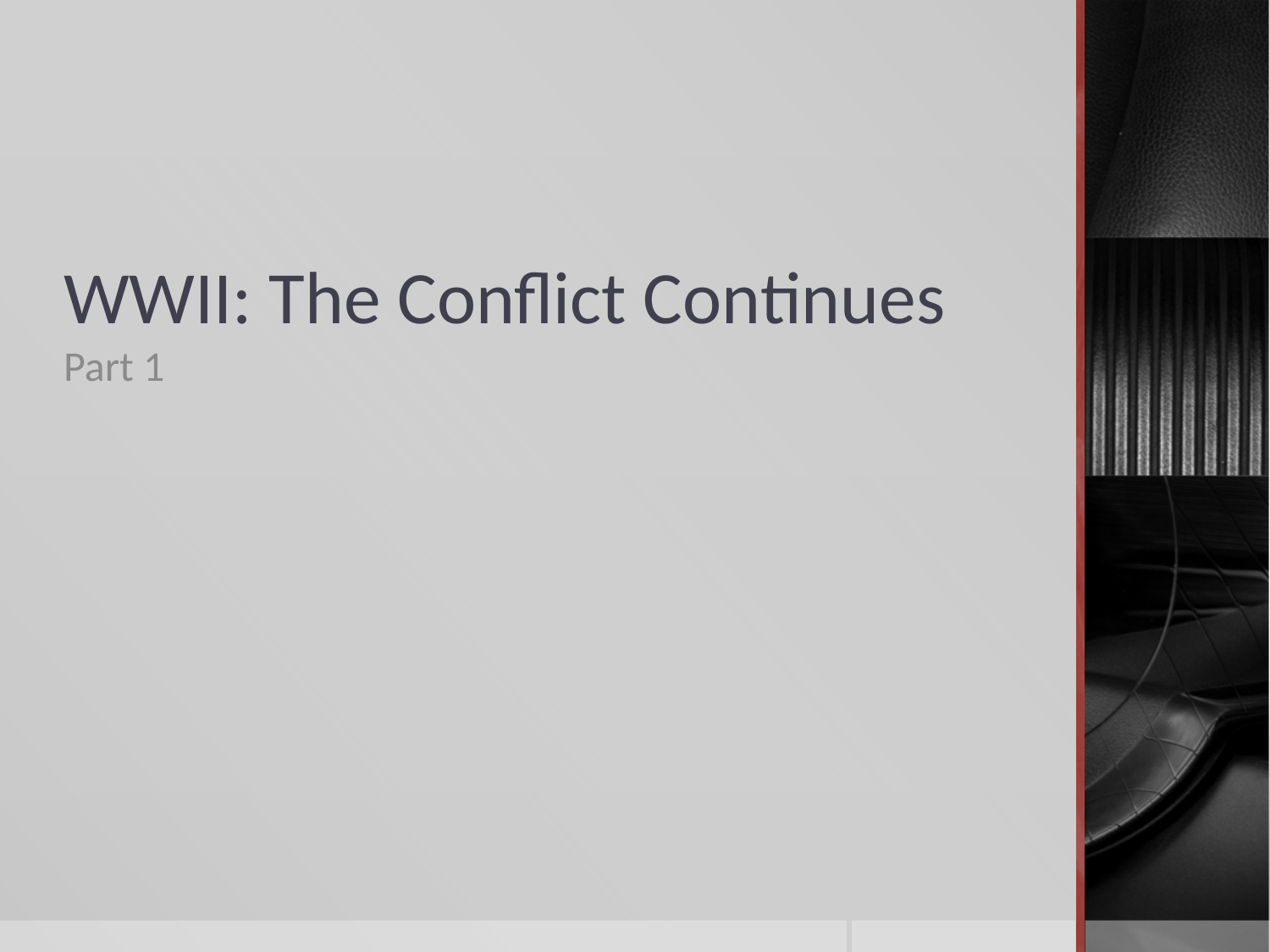

# WWII: The Conflict Continues
Part 1